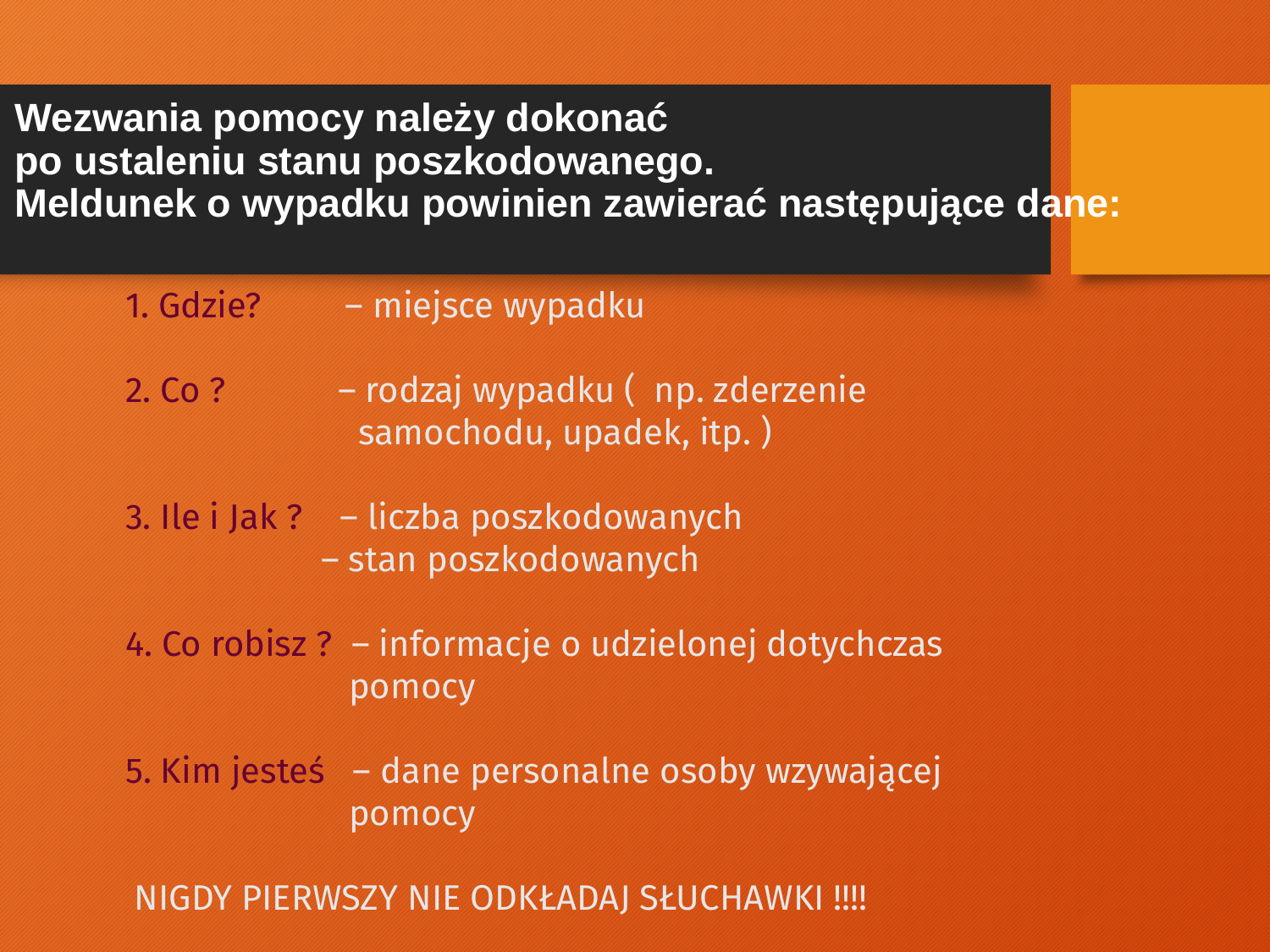

# Wezwania pomocy należy dokonać po ustaleniu stanu poszkodowanego. Meldunek o wypadku powinien zawierać następujące dane:
   1. Gdzie?         – miejsce wypadku
   2. Co ?            – rodzaj wypadku (  np. zderzenie
                            samochodu, upadek, itp. )
   3. Ile i Jak ?    – liczba poszkodowanych
                        – stan poszkodowanych
   4. Co robisz ?  – informacje o udzielonej dotychczas
                           pomocy
   5. Kim jesteś   – dane personalne osoby wzywającej
                           pomocy
    NIGDY PIERWSZY NIE ODKŁADAJ SŁUCHAWKI !!!!